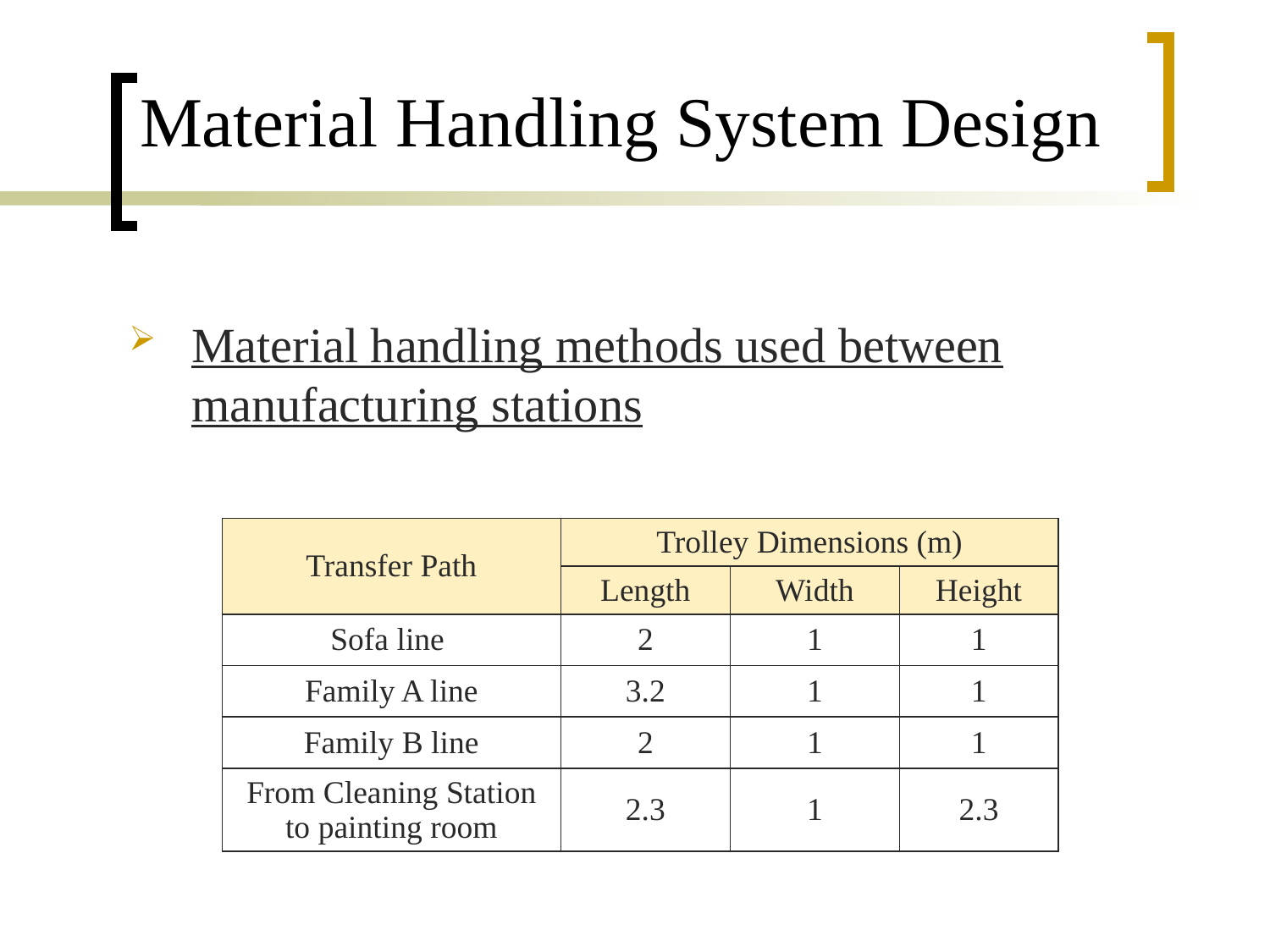

# Material Handling System Design
Material handling methods used between manufacturing stations

| Transfer Path | Trolley Dimensions (m) |  |  |
| --- | --- | --- | --- |
|  | Length | Width | Height |
| Sofa line | 2 | 1 | 1 |
| Family A line | 3.2 | 1 | 1 |
| Family B line | 2 | 1 | 1 |
| From Cleaning Station to painting room | 2.3 | 1 | 2.3 |